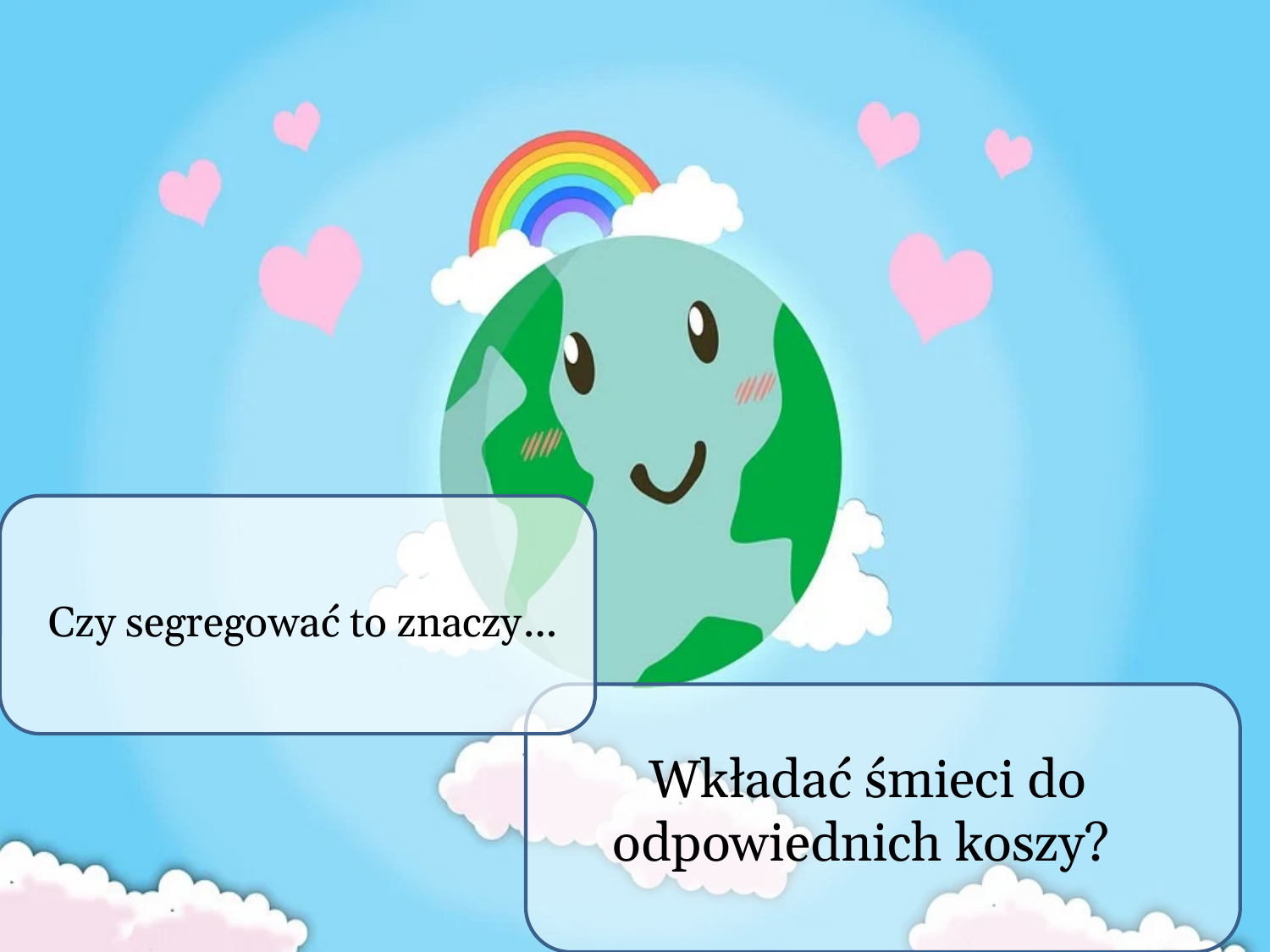

# Czy segregować to znaczy…

Wkładać śmieci do odpowiednich koszy?